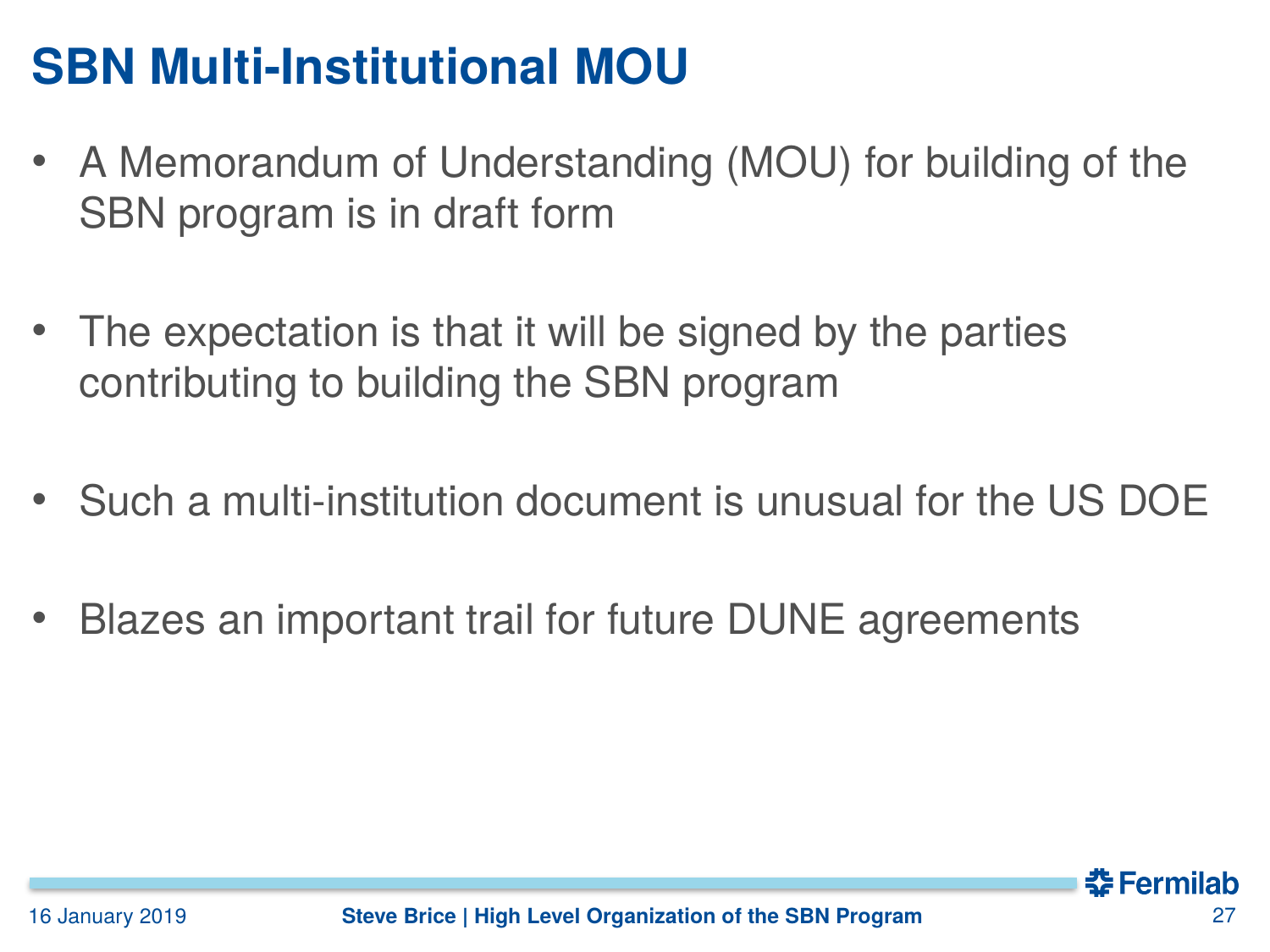

# SBN Multi-Institutional MOU
A Memorandum of Understanding (MOU) for building of the SBN program is in draft form

The expectation is that it will be signed by the parties contributing to building the SBN program

Such a multi-institution document is unusual for the US DOE

Blazes an important trail for future DUNE agreements

27
Steve Brice | High Level Organization of the SBN Program
16 January 2019